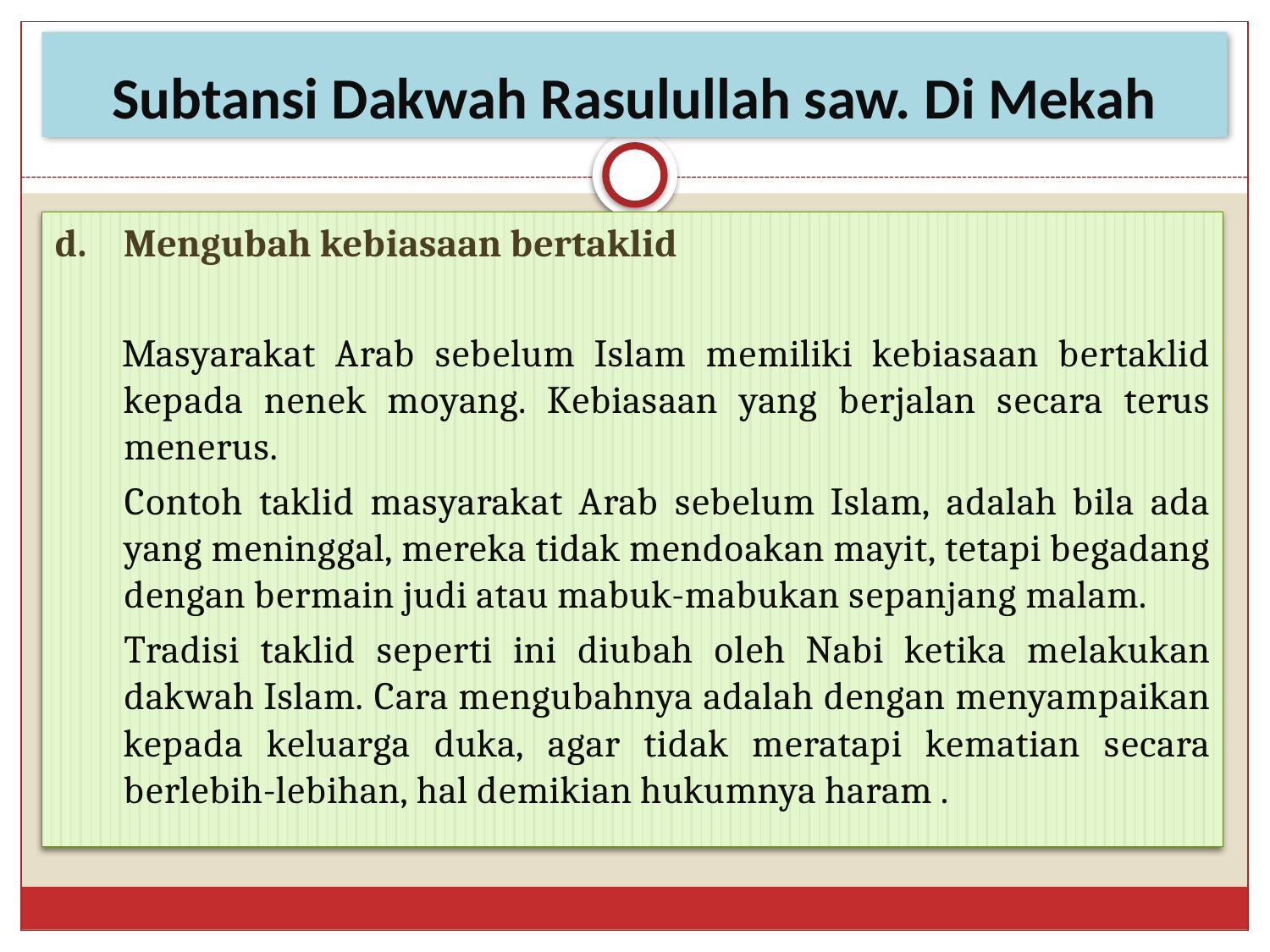

# Subtansi Dakwah Rasulullah saw. Di Mekah
d.	Mengubah kebiasaan bertaklid

		Masyarakat Arab sebelum Islam memiliki kebiasaan bertaklid kepada nenek moyang. Kebiasaan yang berjalan secara terus menerus.
		Contoh taklid masyarakat Arab sebelum Islam, adalah bila ada yang meninggal, mereka tidak mendoakan mayit, tetapi begadang dengan bermain judi atau mabuk-mabukan sepanjang malam.
		Tradisi taklid seperti ini diubah oleh Nabi ketika melakukan dakwah Islam. Cara mengubahnya adalah dengan menyampaikan kepada keluarga duka, agar tidak meratapi kematian secara berlebih-lebihan, hal demikian hukumnya haram .